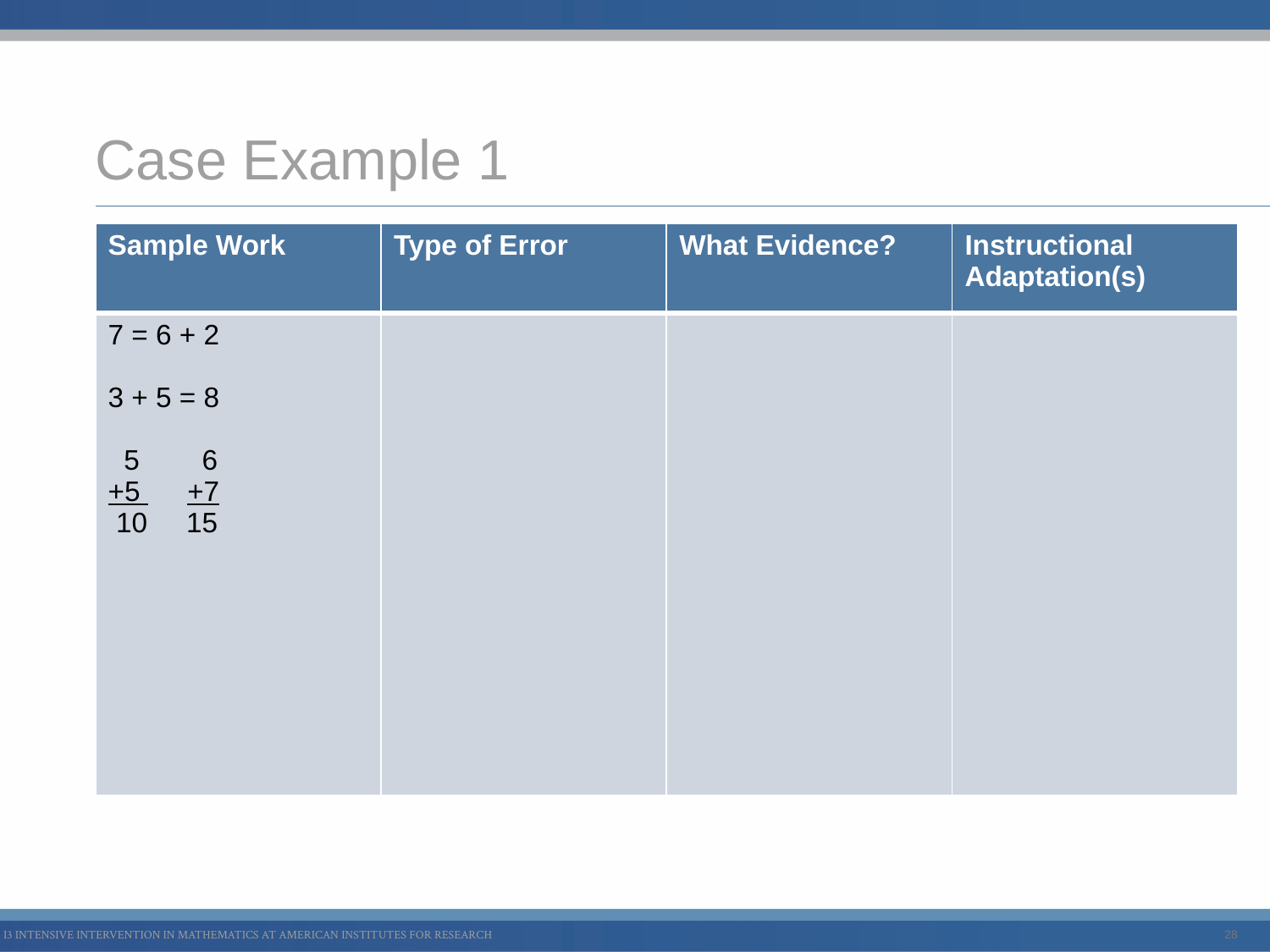

# Case Example 1
| Sample Work | Type of Error | What Evidence? | Instructional Adaptation(s) |
| --- | --- | --- | --- |
| 7 = 6 + 2 3 + 5 = 8 5 6 +5 +7 10 15 |  |  |  |
28